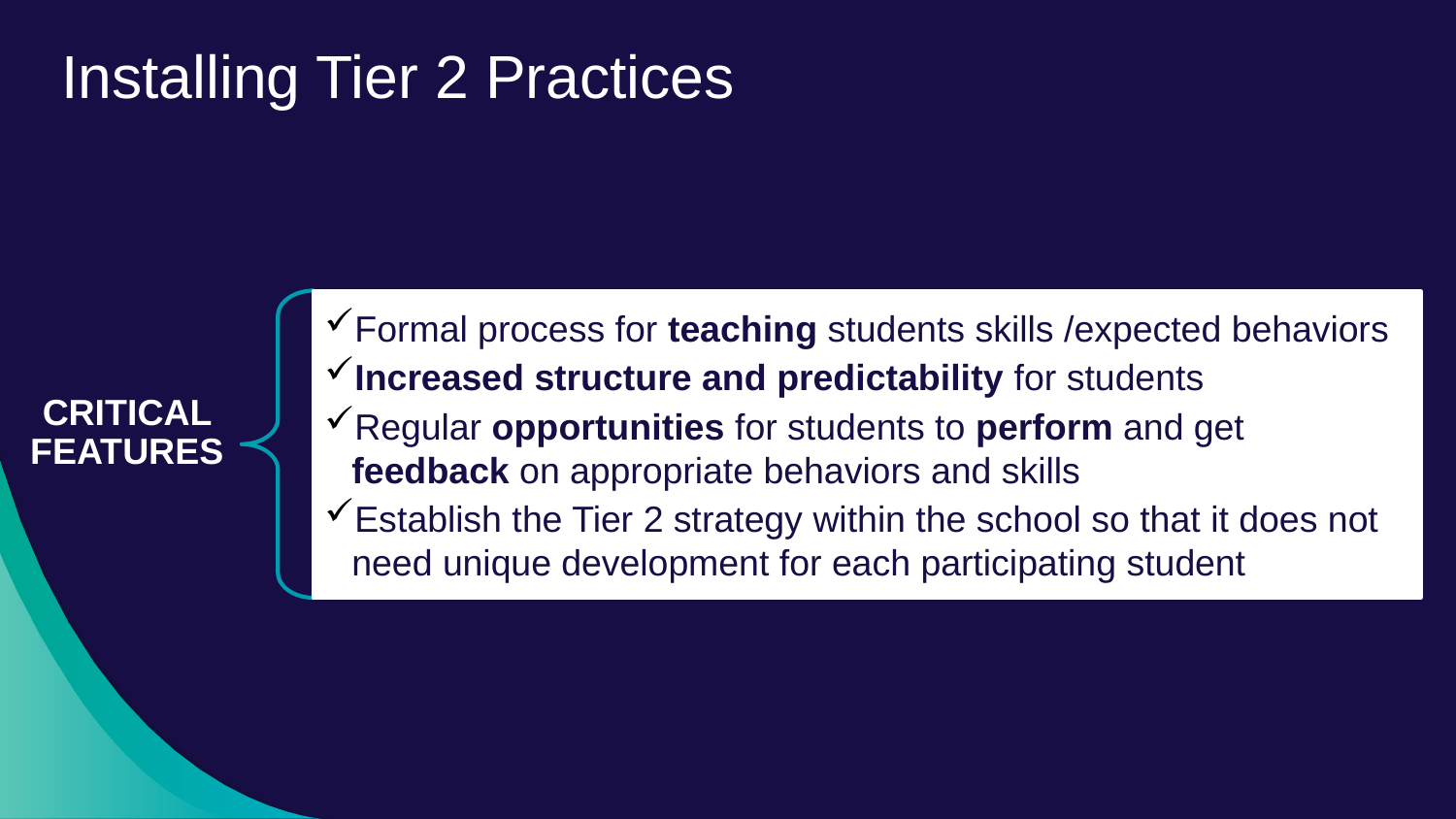

Installing Tier 2 Practices
CRITICAL FEATURES
Formal process for teaching students skills /expected behaviors
Increased structure and predictability for students
Regular opportunities for students to perform and get feedback on appropriate behaviors and skills
Establish the Tier 2 strategy within the school so that it does not need unique development for each participating student